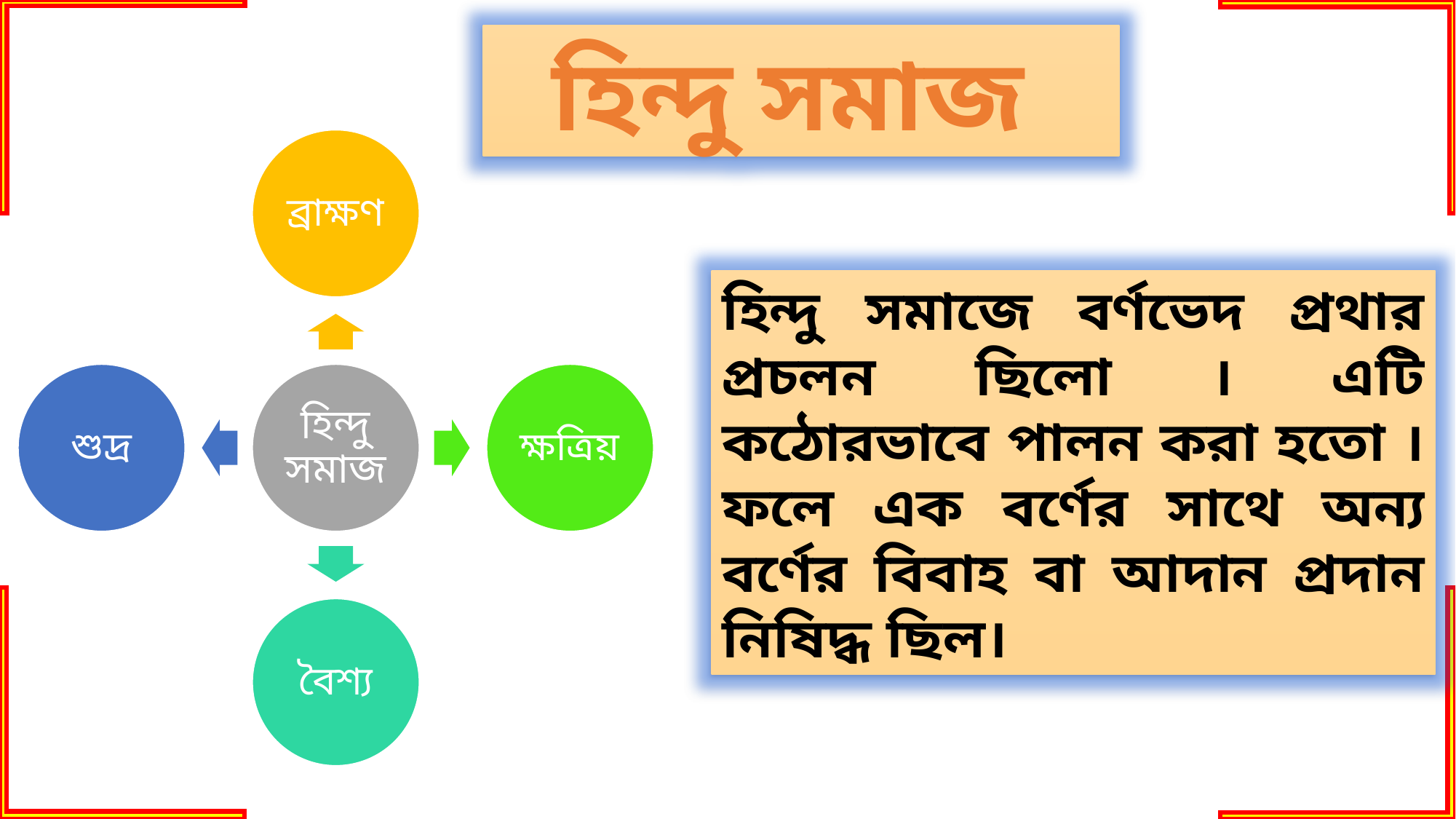

হিন্দু সমাজ
হিন্দু সমাজ

ব্রাক্ষণ

ক্ষত্রিয়

বৈশ্য

শুদ্র
হিন্দু সমাজে বর্ণভেদ প্রথার প্রচলন ছিলো । এটি কঠোরভাবে পালন করা হতো । ফলে এক বর্ণের সাথে অন্য বর্ণের বিবাহ বা আদান প্রদান নিষিদ্ধ ছিল।